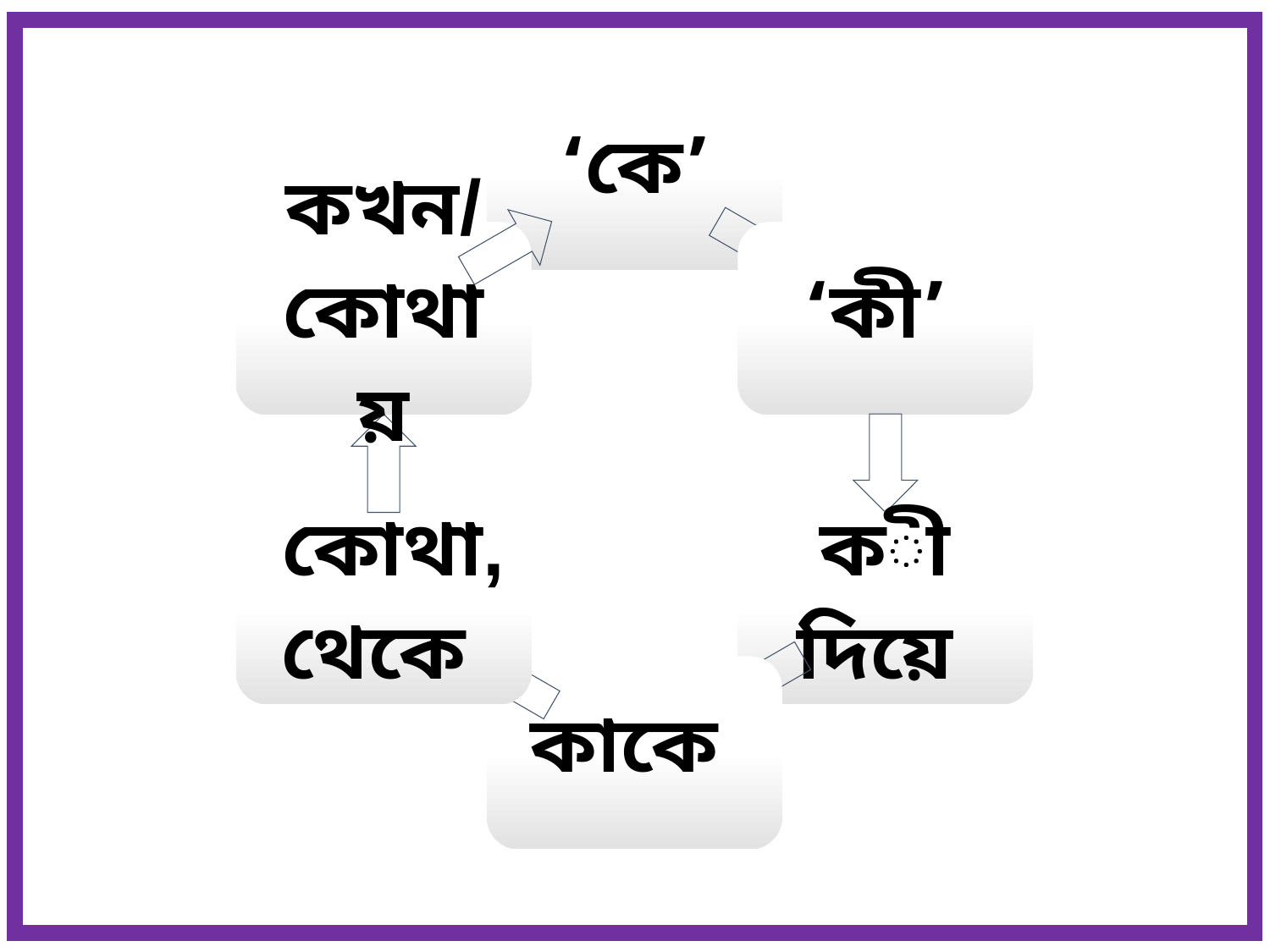

‘কী’
কী দিয়ে
কাকে
 কোথা, থেকে
‘কে’
কখন/কোথায়